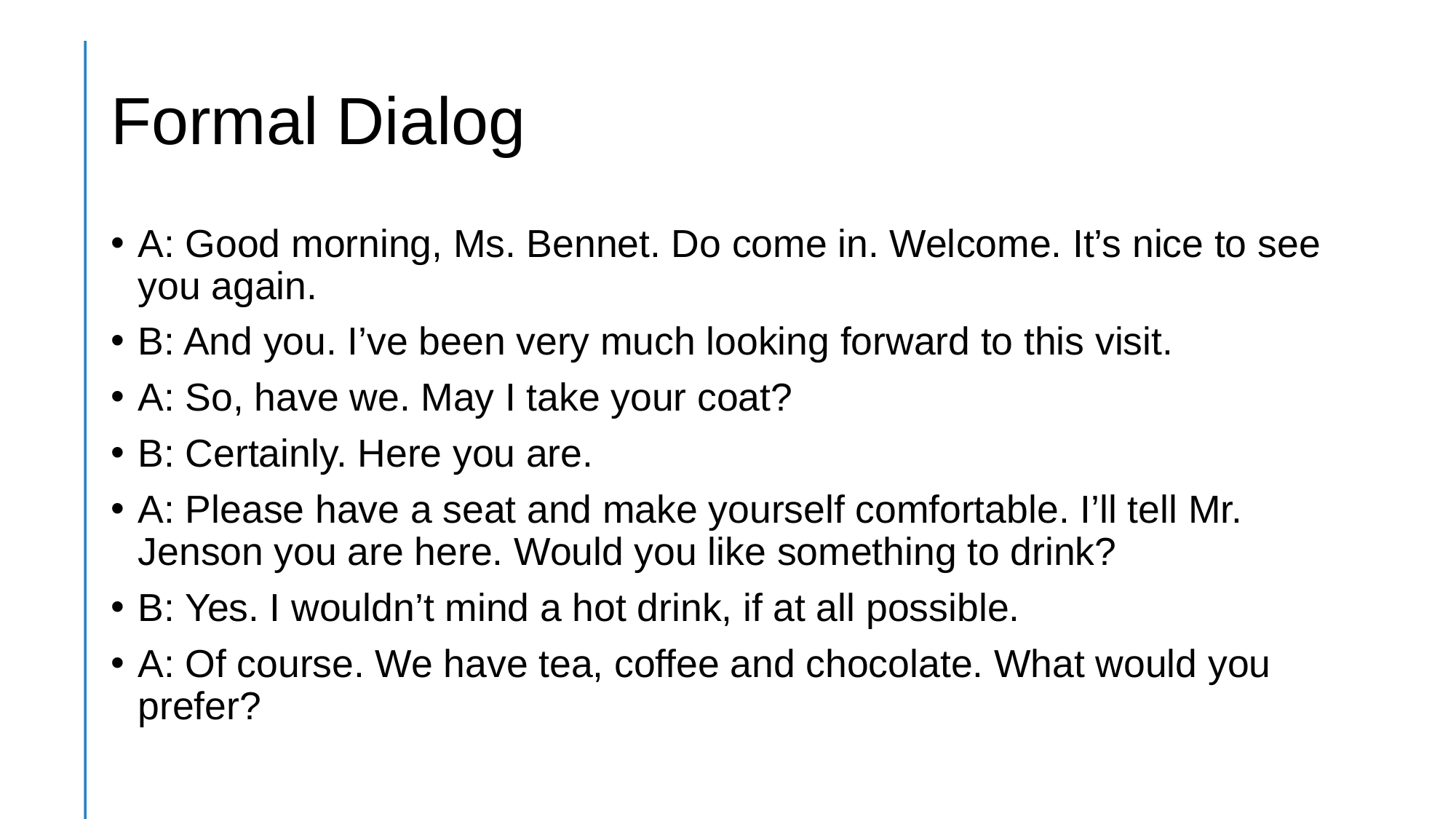

# Formal Dialog
A: Good morning, Ms. Bennet. Do come in. Welcome. It’s nice to see you again.
B: And you. I’ve been very much looking forward to this visit.
A: So, have we. May I take your coat?
B: Certainly. Here you are.
A: Please have a seat and make yourself comfortable. I’ll tell Mr. Jenson you are here. Would you like something to drink?
B: Yes. I wouldn’t mind a hot drink, if at all possible.
A: Of course. We have tea, coffee and chocolate. What would you prefer?